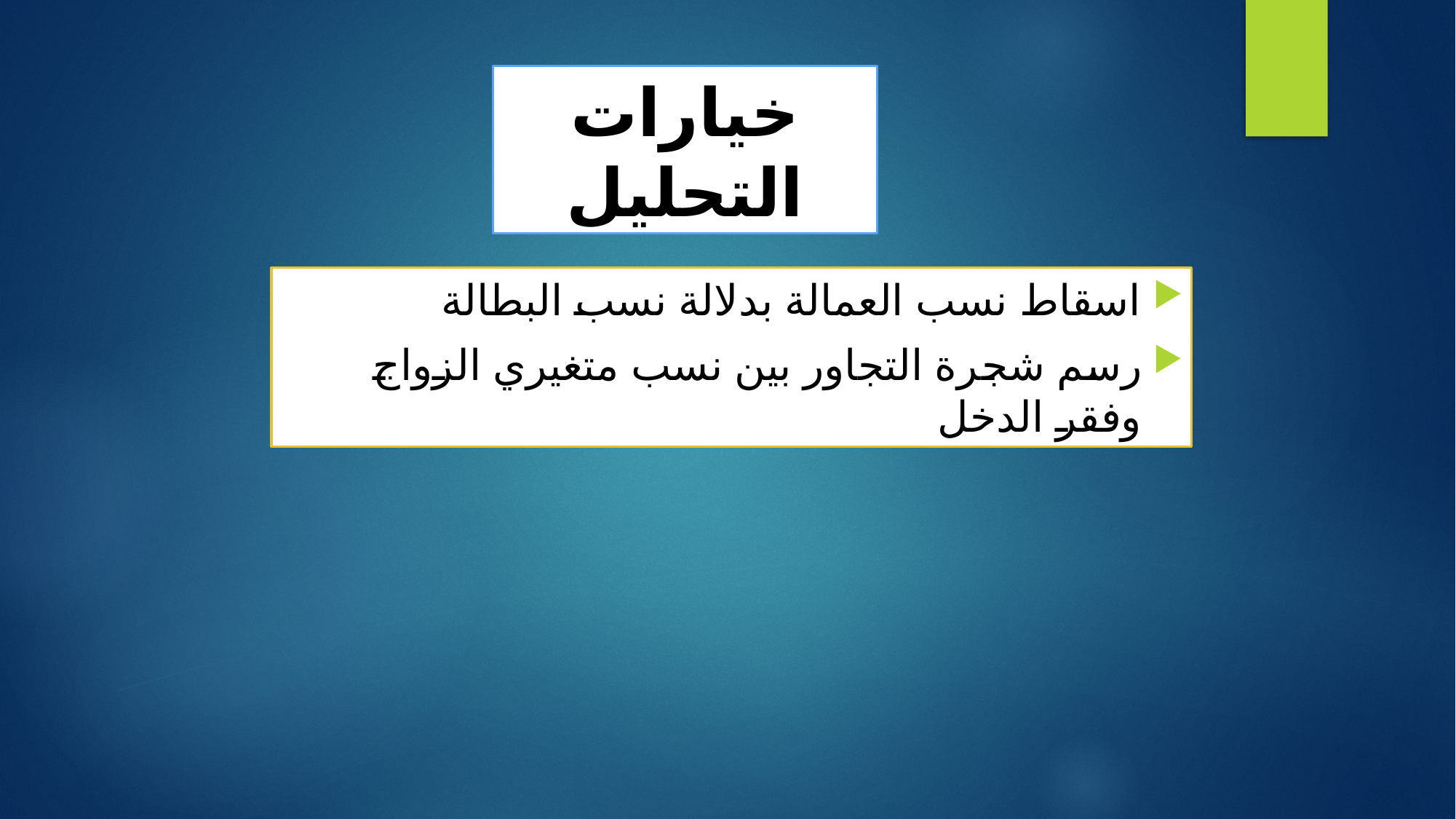

# خيارات التحليل
اسقاط نسب العمالة بدلالة نسب البطالة
رسم شجرة التجاور بين نسب متغيري الزواج وفقر الدخل